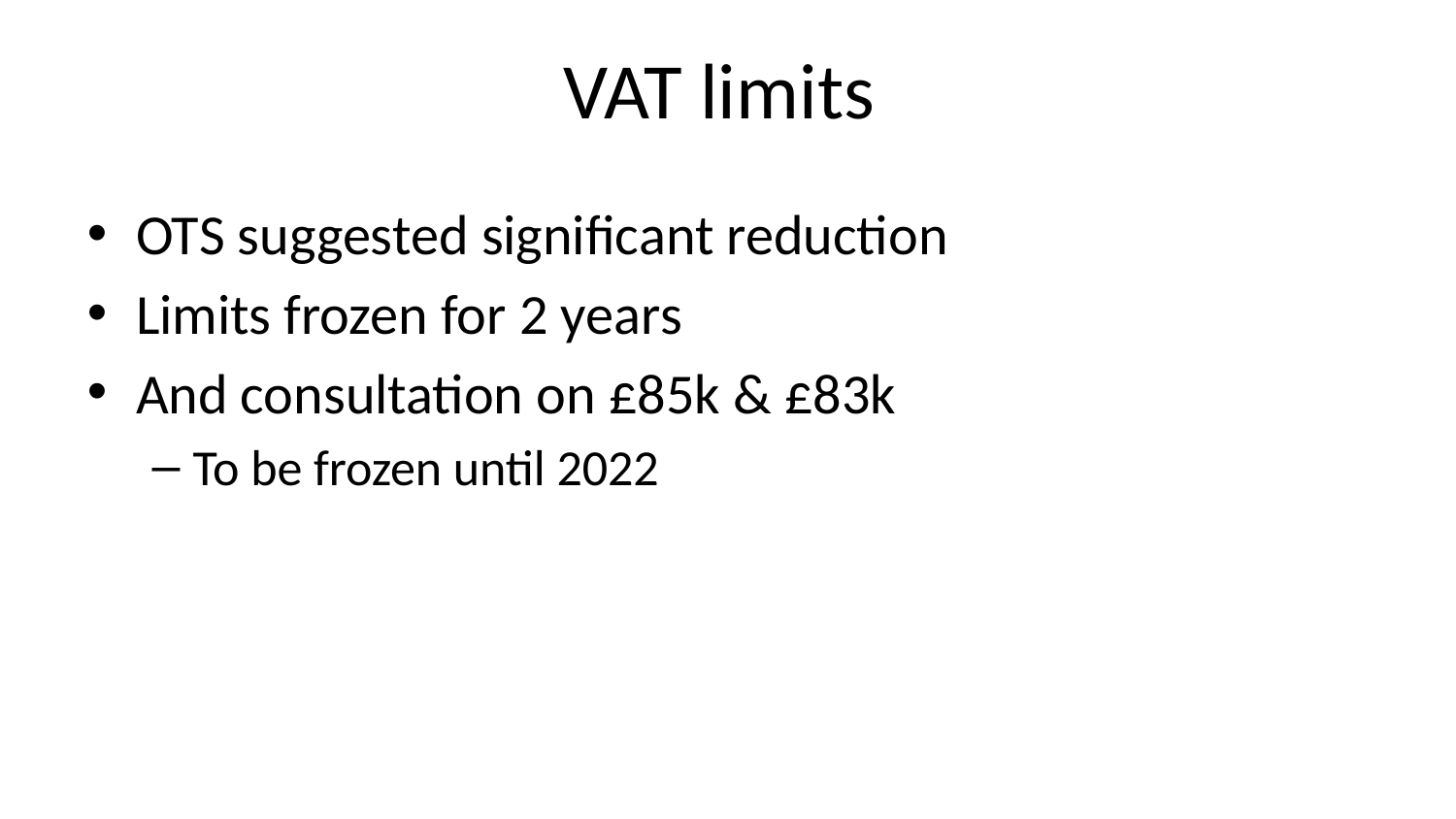

# VAT limits
OTS suggested significant reduction
Limits frozen for 2 years
And consultation on £85k & £83k
To be frozen until 2022